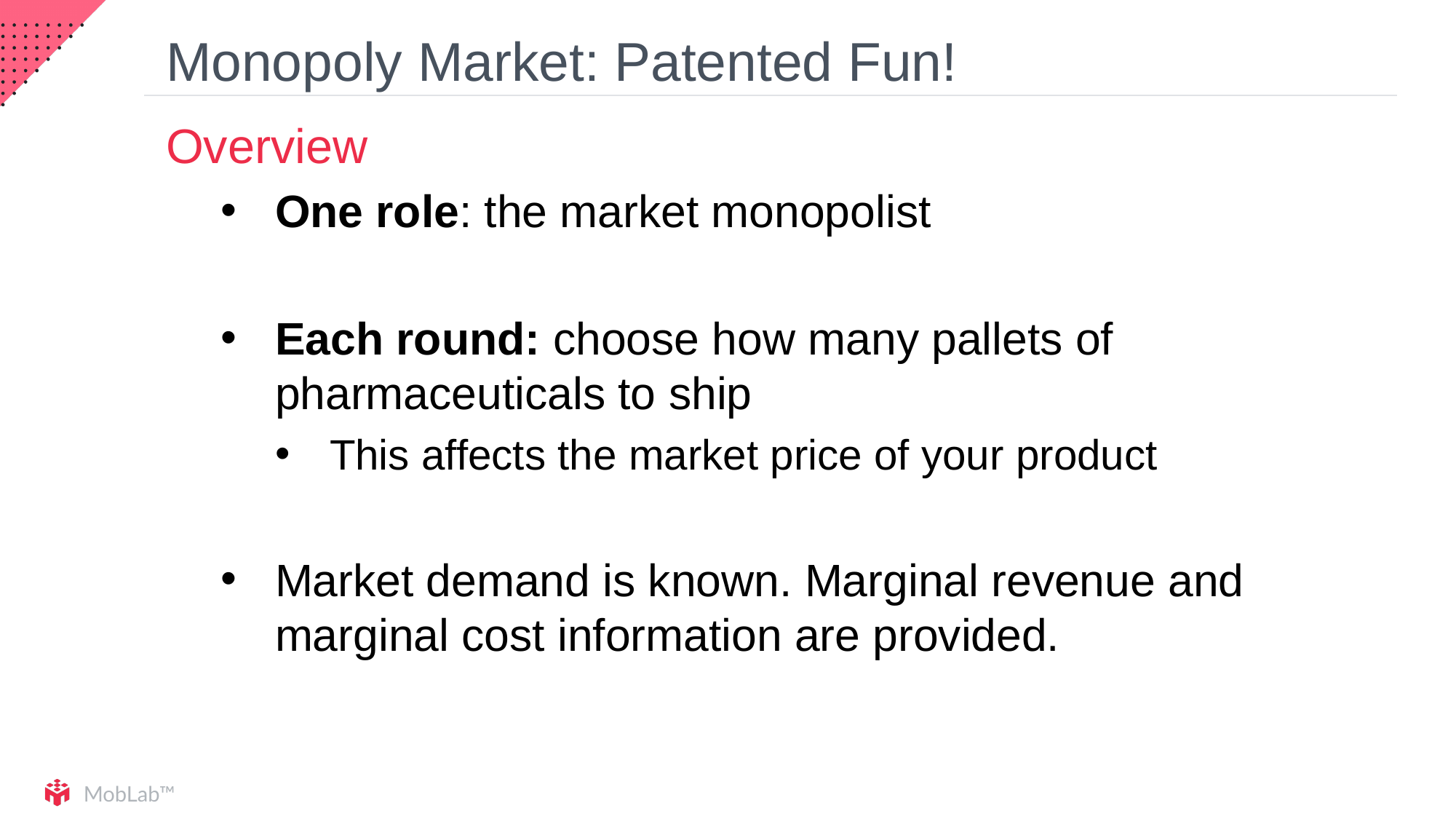

# Monopoly Market: Patented Fun!
Overview
One role: the market monopolist

Each round: choose how many pallets of pharmaceuticals to ship
This affects the market price of your product

Market demand is known. Marginal revenue and marginal cost information are provided.

MobLab™